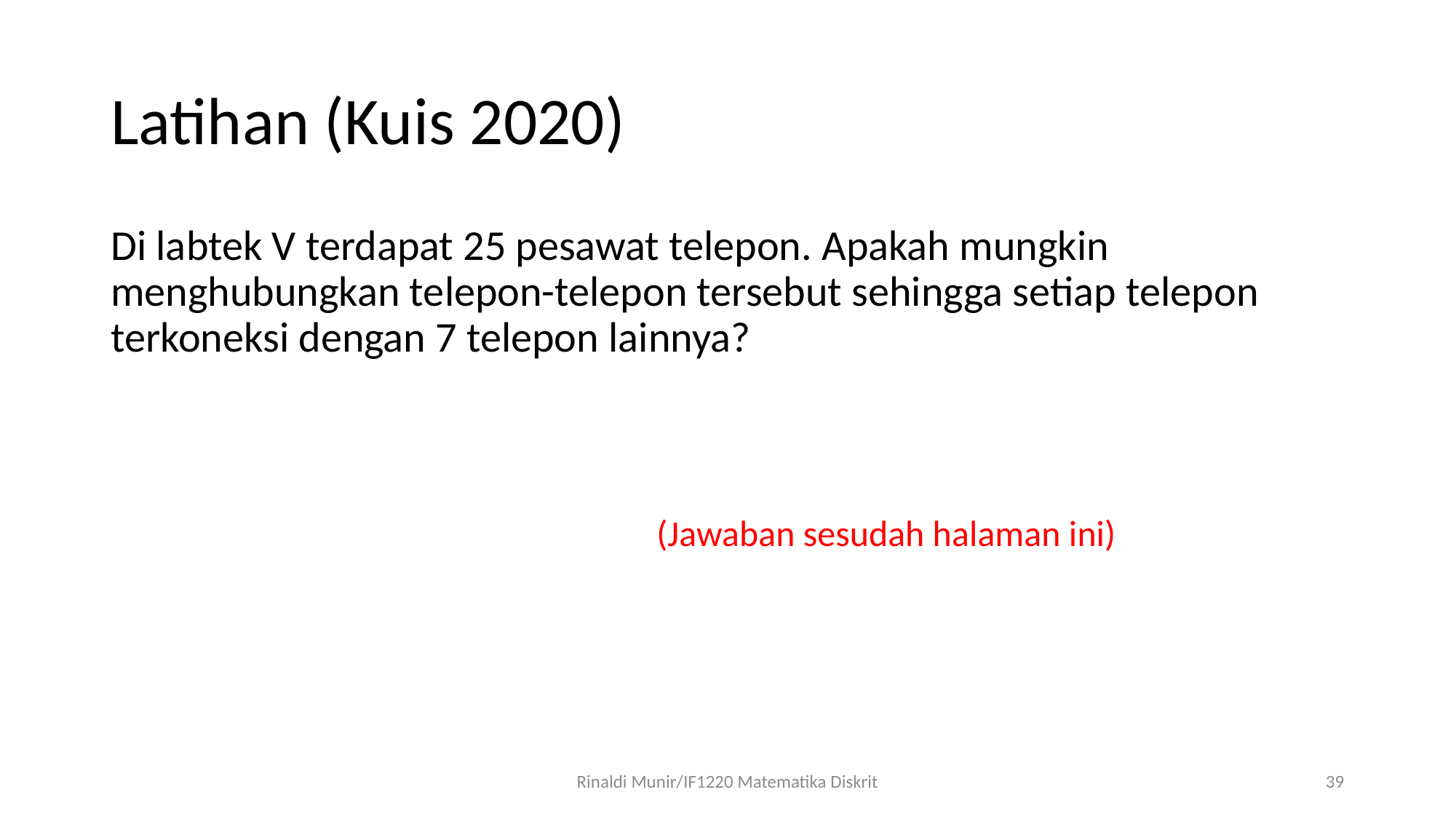

# Latihan (Kuis 2020)
Di labtek V terdapat 25 pesawat telepon. Apakah mungkin menghubungkan telepon-telepon tersebut sehingga setiap telepon terkoneksi dengan 7 telepon lainnya?
(Jawaban sesudah halaman ini)
Rinaldi Munir/IF1220 Matematika Diskrit
39